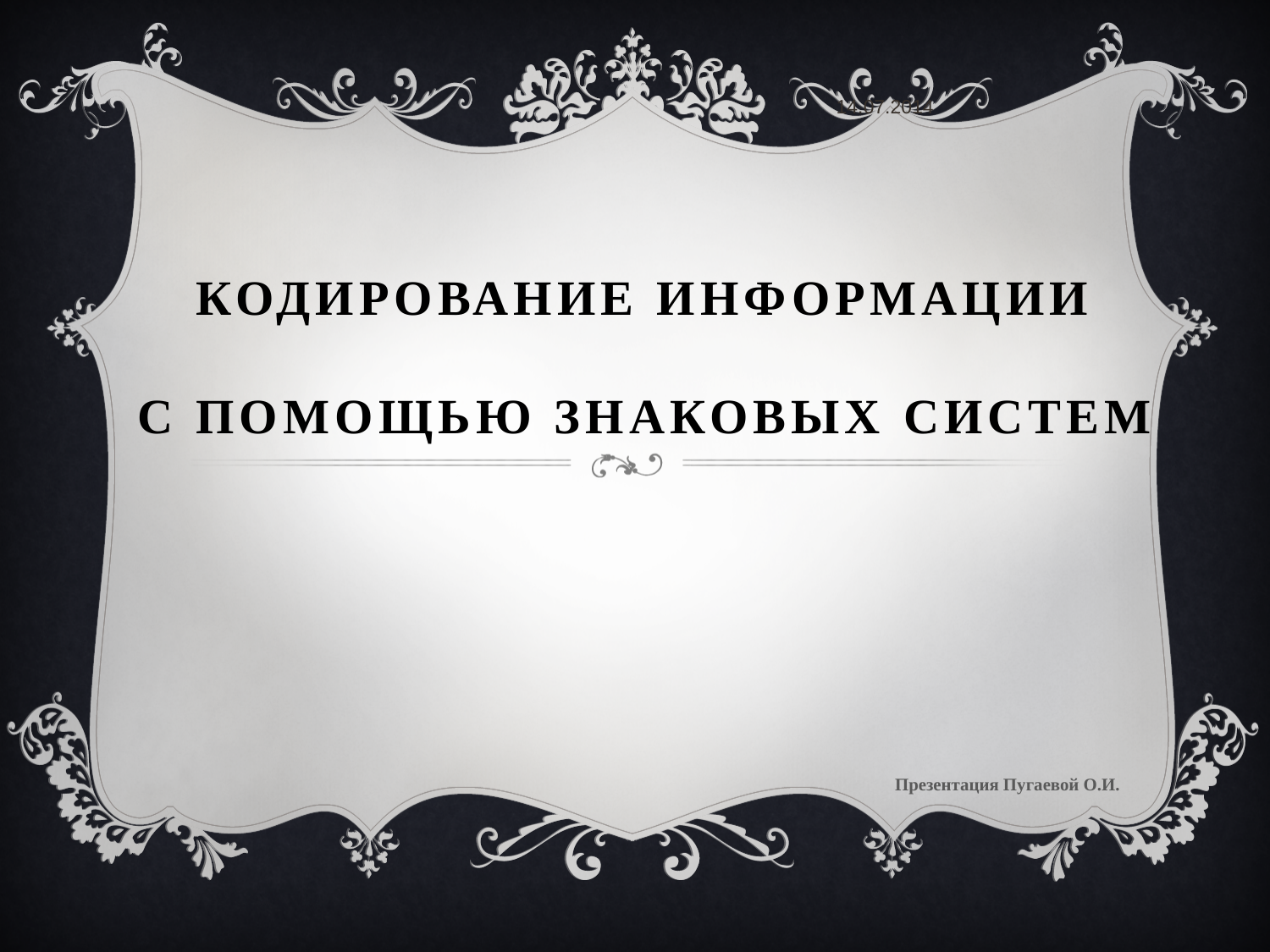

14.07.2014

# Кодирование информации с помощью знаковых систем
Презентация Пугаевой О.И.